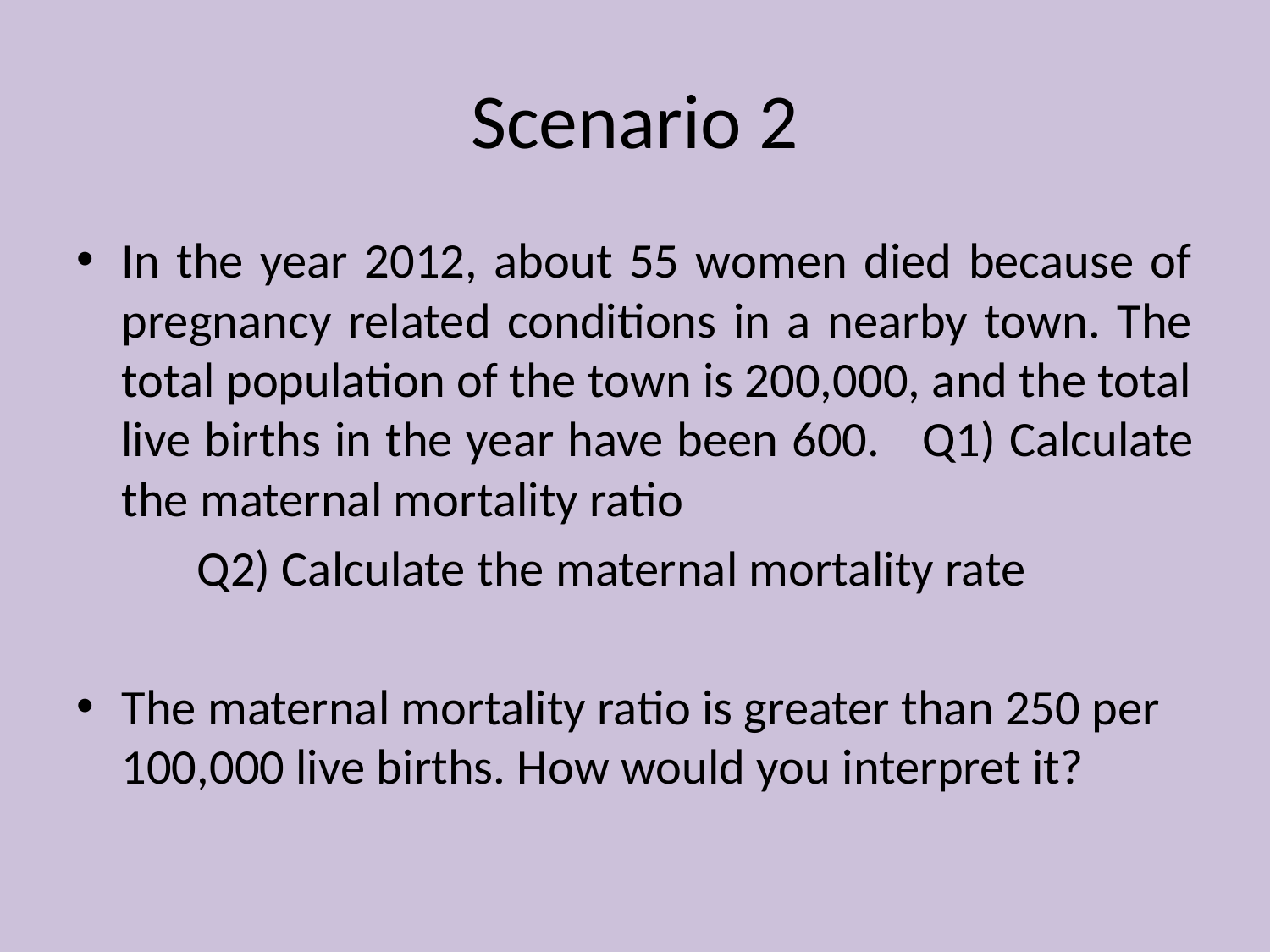

# Scenario 2
In the year 2012, about 55 women died because of pregnancy related conditions in a nearby town. The total population of the town is 200,000, and the total live births in the year have been 600. 	Q1) Calculate the maternal mortality ratio
Q2) Calculate the maternal mortality rate

The maternal mortality ratio is greater than 250 per 100,000 live births. How would you interpret it?